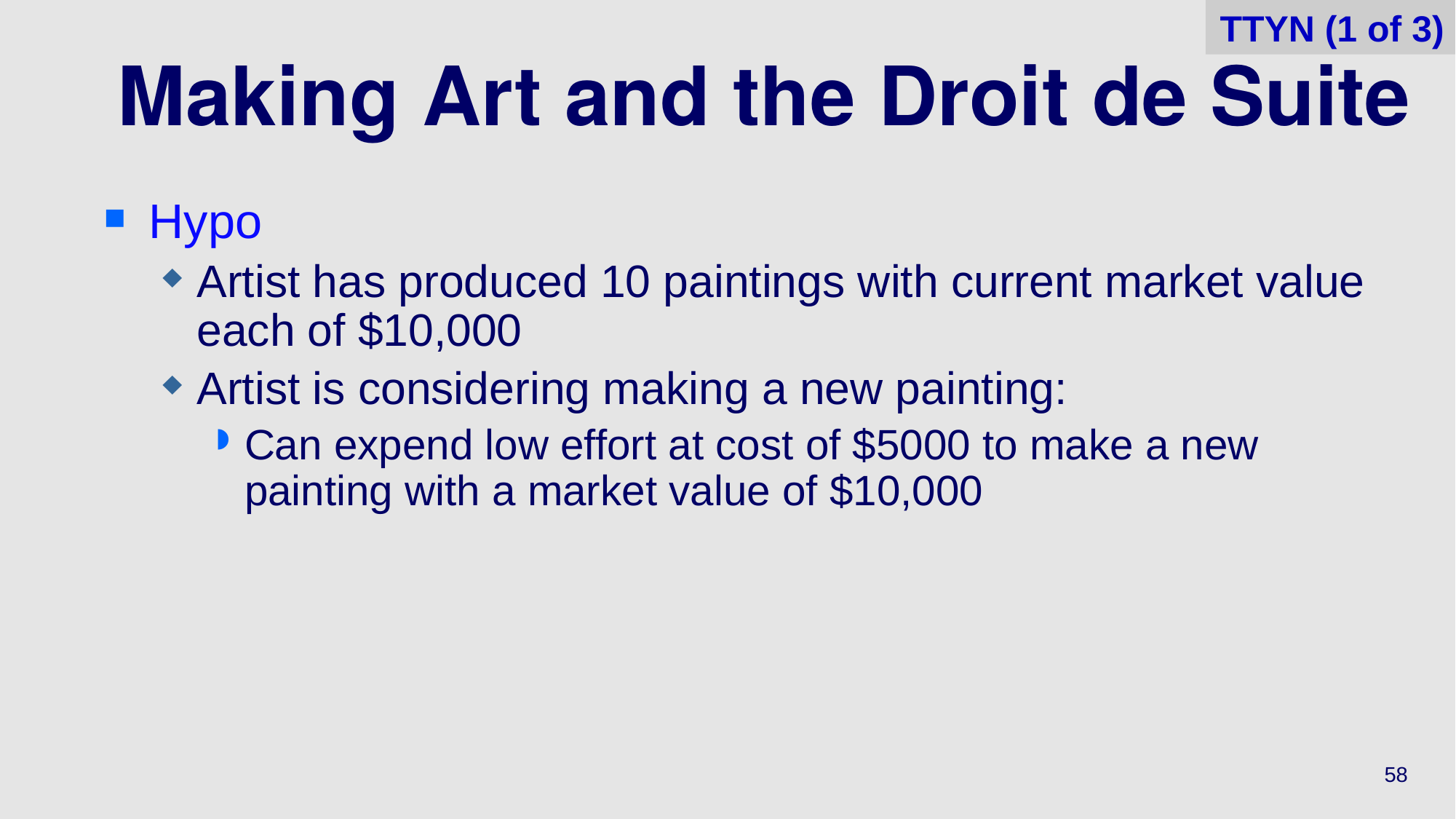

TTYN (1 of 3)
# Making Art and the Droit de Suite
Hypo
Artist has produced 10 paintings with current market value each of $10,000
Artist is considering making a new painting:
Can expend low effort at cost of $5000 to make a new painting with a market value of $10,000
58